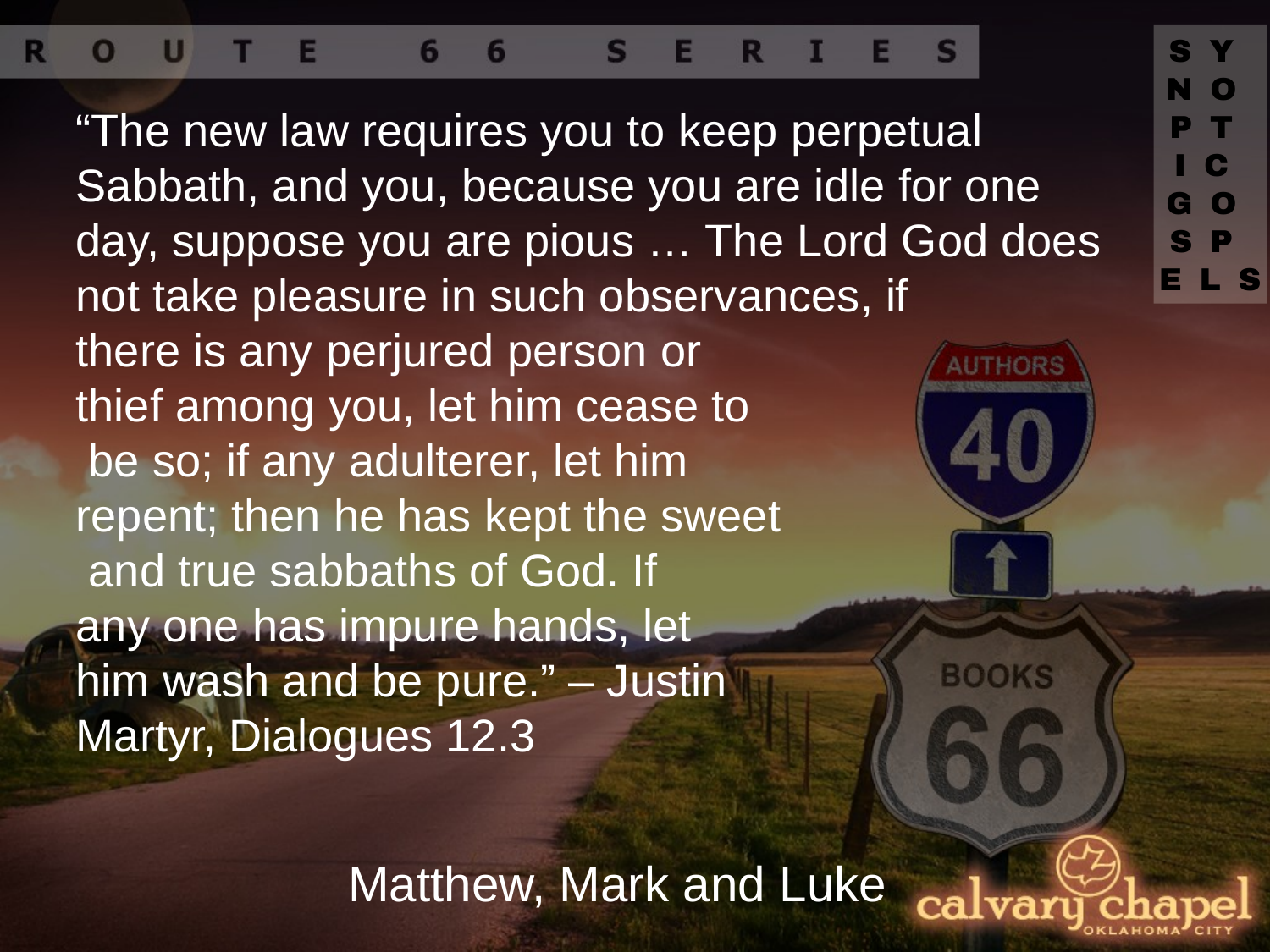

SYNOPTIC GOSPELS
“The new law requires you to keep perpetual Sabbath, and you, because you are idle for one day, suppose you are pious … The Lord God does not take pleasure in such observances, if
there is any perjured person or
thief among you, let him cease to
 be so; if any adulterer, let him
repent; then he has kept the sweet
 and true sabbaths of God. If
any one has impure hands, let
him wash and be pure.” – Justin
Martyr, Dialogues 12.3
Matthew, Mark and Luke